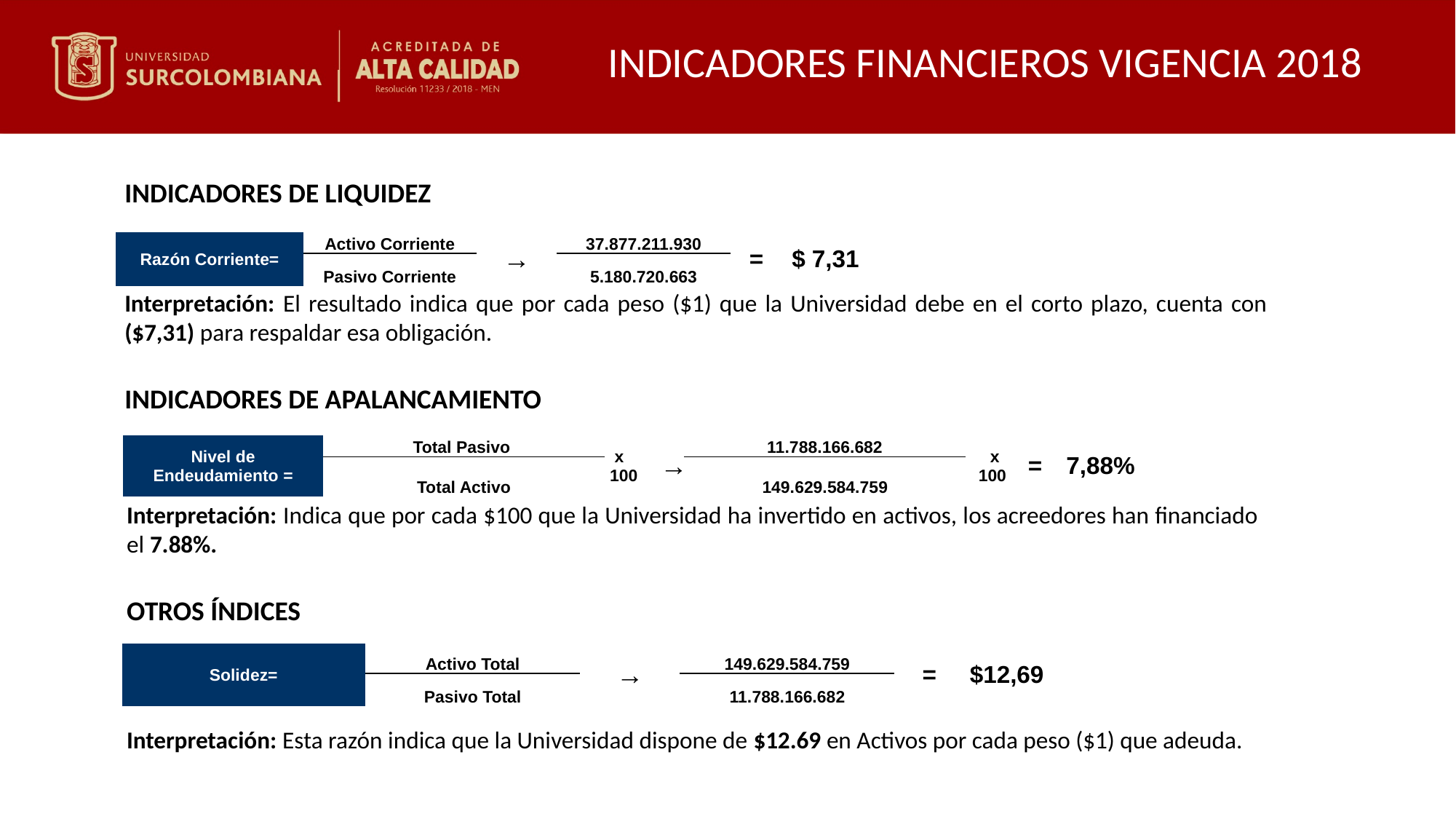

INDICADORES FINANCIEROS VIGENCIA 2018
INDICADORES DE LIQUIDEZ
| Razón Corriente= | Activo Corriente | → | 37.877.211.930 | = | $ 7,31 |
| --- | --- | --- | --- | --- | --- |
|  | Pasivo Corriente |  | 5.180.720.663 |  |  |
Interpretación: El resultado indica que por cada peso ($1) que la Universidad debe en el corto plazo, cuenta con ($7,31) para respaldar esa obligación.
INDICADORES DE APALANCAMIENTO
| Nivel de Endeudamiento = | Total Pasivo | x 100 | → | 11.788.166.682 | x 100 | = | 7,88% |
| --- | --- | --- | --- | --- | --- | --- | --- |
|  | Total Activo |  |  | 149.629.584.759 |  |  |  |
Interpretación: Indica que por cada $100 que la Universidad ha invertido en activos, los acreedores han financiado el 7.88%.
OTROS ÍNDICES
| Solidez= | Activo Total | → | 149.629.584.759 | = | $12,69 |
| --- | --- | --- | --- | --- | --- |
|  | Pasivo Total |  | 11.788.166.682 |  |  |
Interpretación: Esta razón indica que la Universidad dispone de $12.69 en Activos por cada peso ($1) que adeuda.